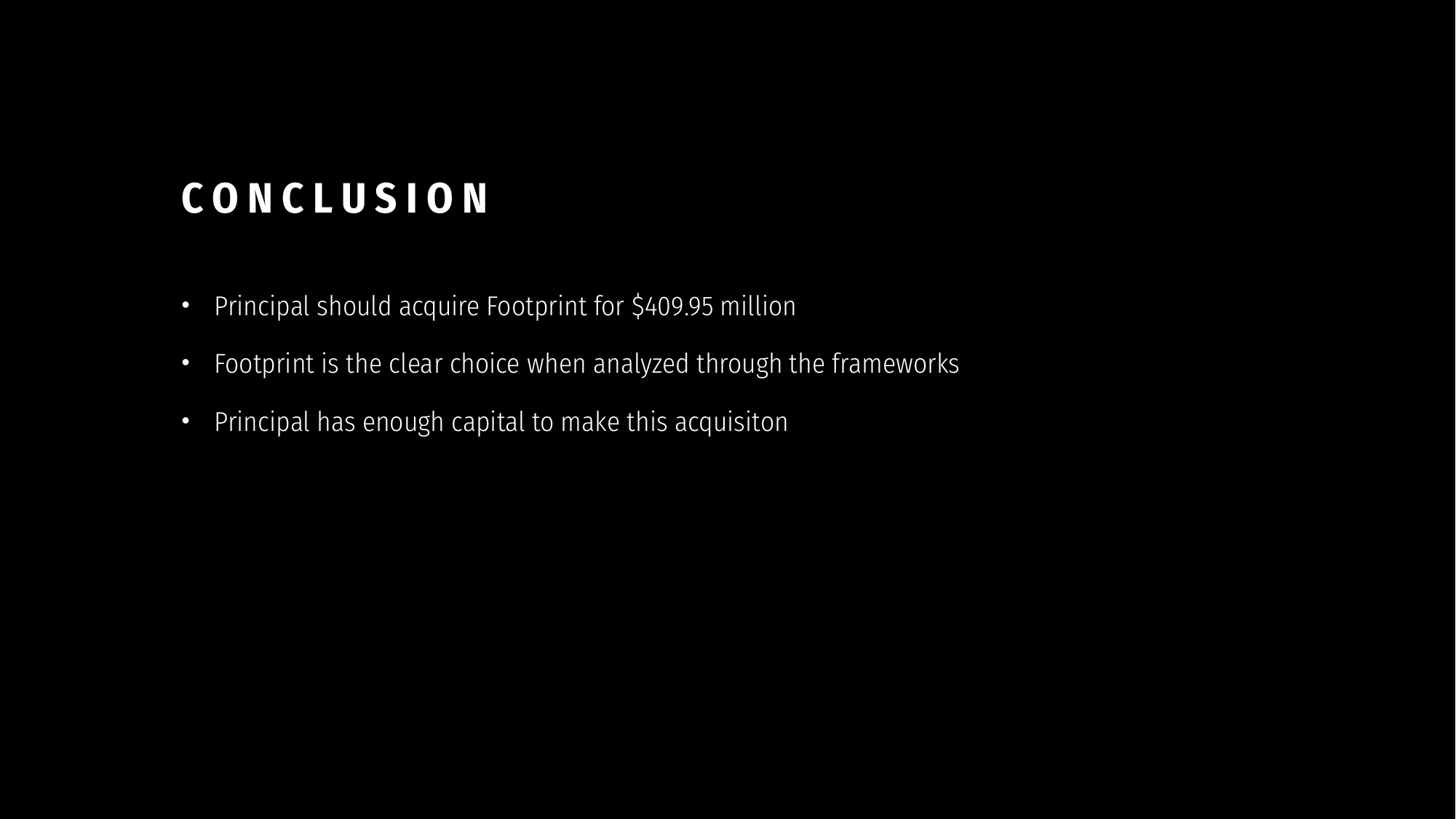

# Conclusion
Principal should acquire Footprint for $409.95 million
Footprint is the clear choice when analyzed through the frameworks
Principal has enough capital to make this acquisiton